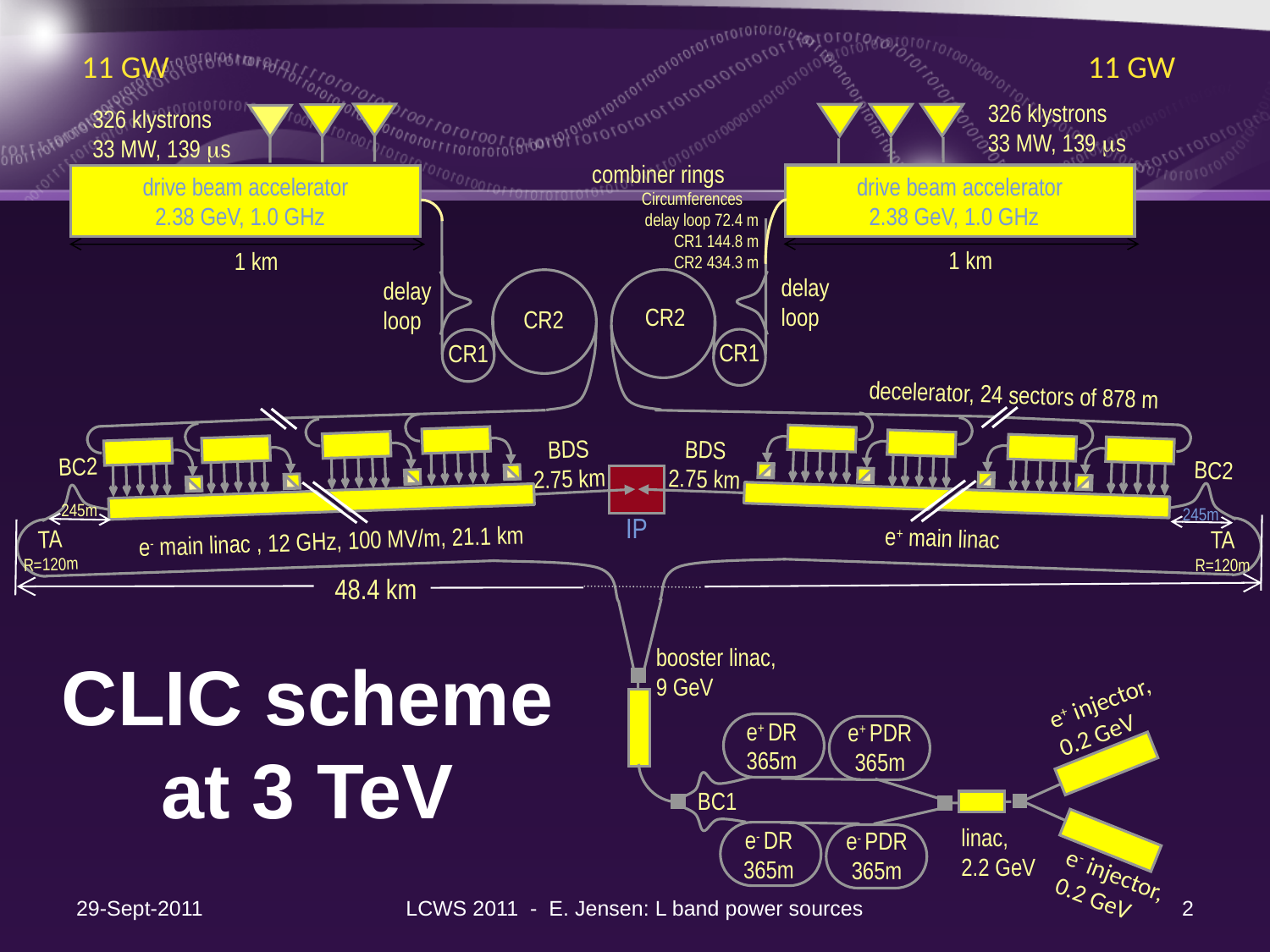

11 GW
11 GW
326 klystrons
33 MW, 139 μs
326 klystrons
33 MW, 139 μs

combiner rings
Circumferences
delay loop 72.4 m
CR1 144.8 m
CR2 434.3 m
drive beam accelerator
2.38 GeV, 1.0 GHz
drive beam accelerator
2.38 GeV, 1.0 GHz

CR1
1 km
1 km

delay
loop
delay
loop

CR2

CR2

CR1
decelerator, 24 sectors of 878 m

BDS
2.75 km
BDS
2.75 km

BC2

BC2

245m
245m
IP

e+ main linac

e- main linac , 12 GHz, 100 MV/m, 21.1 km

TA
R=120m
TA
R=120m

48.4 km

# CLIC scheme at 3 TeV
booster linac,
9 GeV

e+ injector,
0.2 GeV
e+ DR
365m
e+ PDR
365m

BC1

linac,
2.2 GeV
e- DR
365m
e- PDR
365m

e- injector,
0.2 GeV

29-Sept-2011
LCWS 2011  -  E. Jensen: L band power sources
2